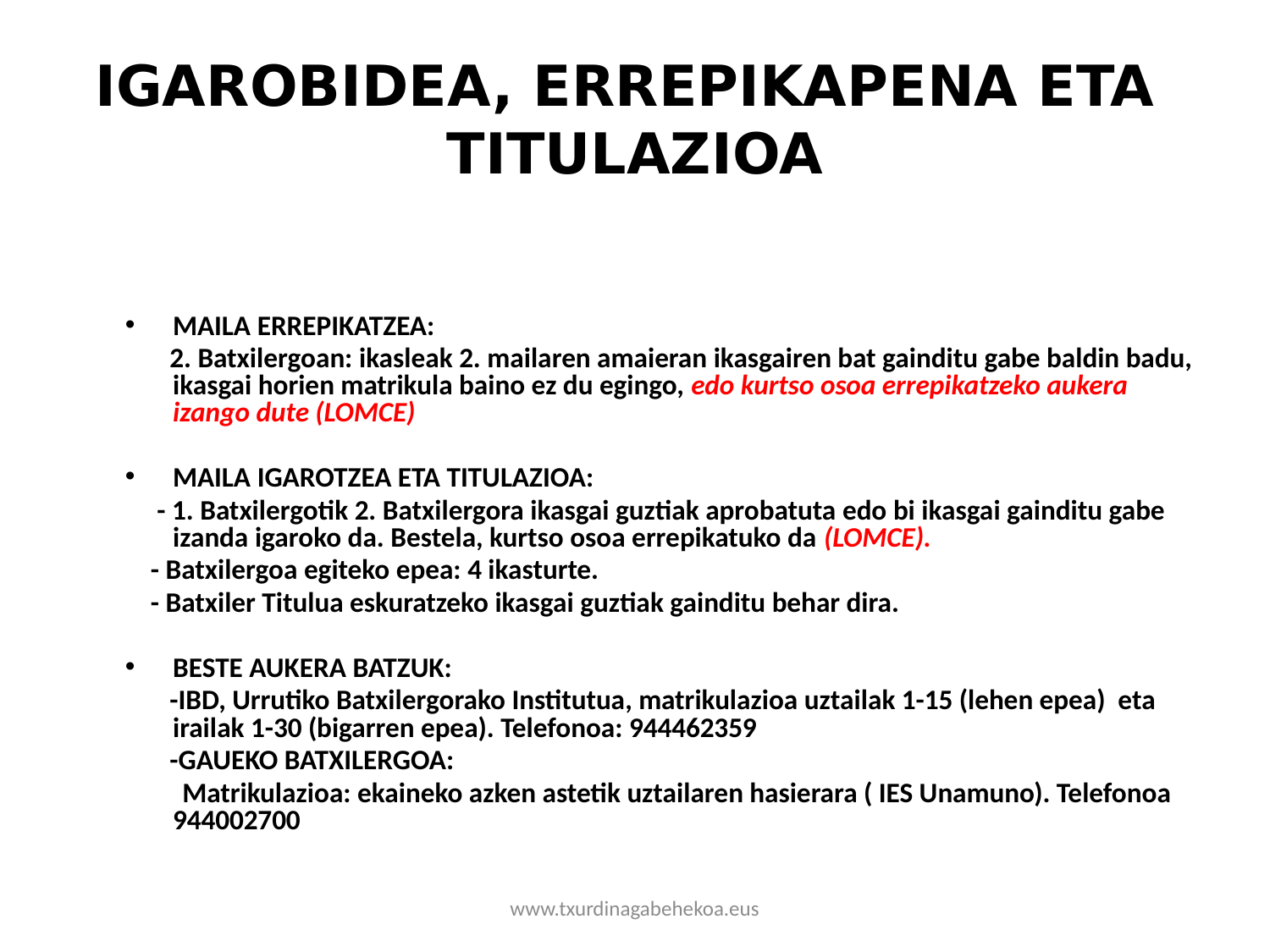

# IGAROBIDEA, ERREPIKAPENA ETA  TITULAZIOA
MAILA ERREPIKATZEA:
       2. Batxilergoan: ikasleak 2. mailaren amaieran ikasgairen bat gainditu gabe baldin badu,  ikasgai horien matrikula baino ez du egingo, edo kurtso osoa errepikatzeko aukera izango dute (LOMCE)

MAILA IGAROTZEA ETA TITULAZIOA:
     - 1. Batxilergotik 2. Batxilergora ikasgai guztiak aprobatuta edo bi ikasgai gainditu gabe izanda igaroko da. Bestela, kurtso osoa errepikatuko da (LOMCE).
    - Batxilergoa egiteko epea: 4 ikasturte.
    - Batxiler Titulua eskuratzeko ikasgai guztiak gainditu behar dira.

BESTE AUKERA BATZUK:
       -IBD, Urrutiko Batxilergorako Institutua, matrikulazioa uztailak 1-15 (lehen epea)  eta irailak 1-30 (bigarren epea). Telefonoa: 944462359
       -GAUEKO BATXILERGOA:
         Matrikulazioa: ekaineko azken astetik uztailaren hasierara ( IES Unamuno). Telefonoa 944002700
www.txurdinagabehekoa.eus